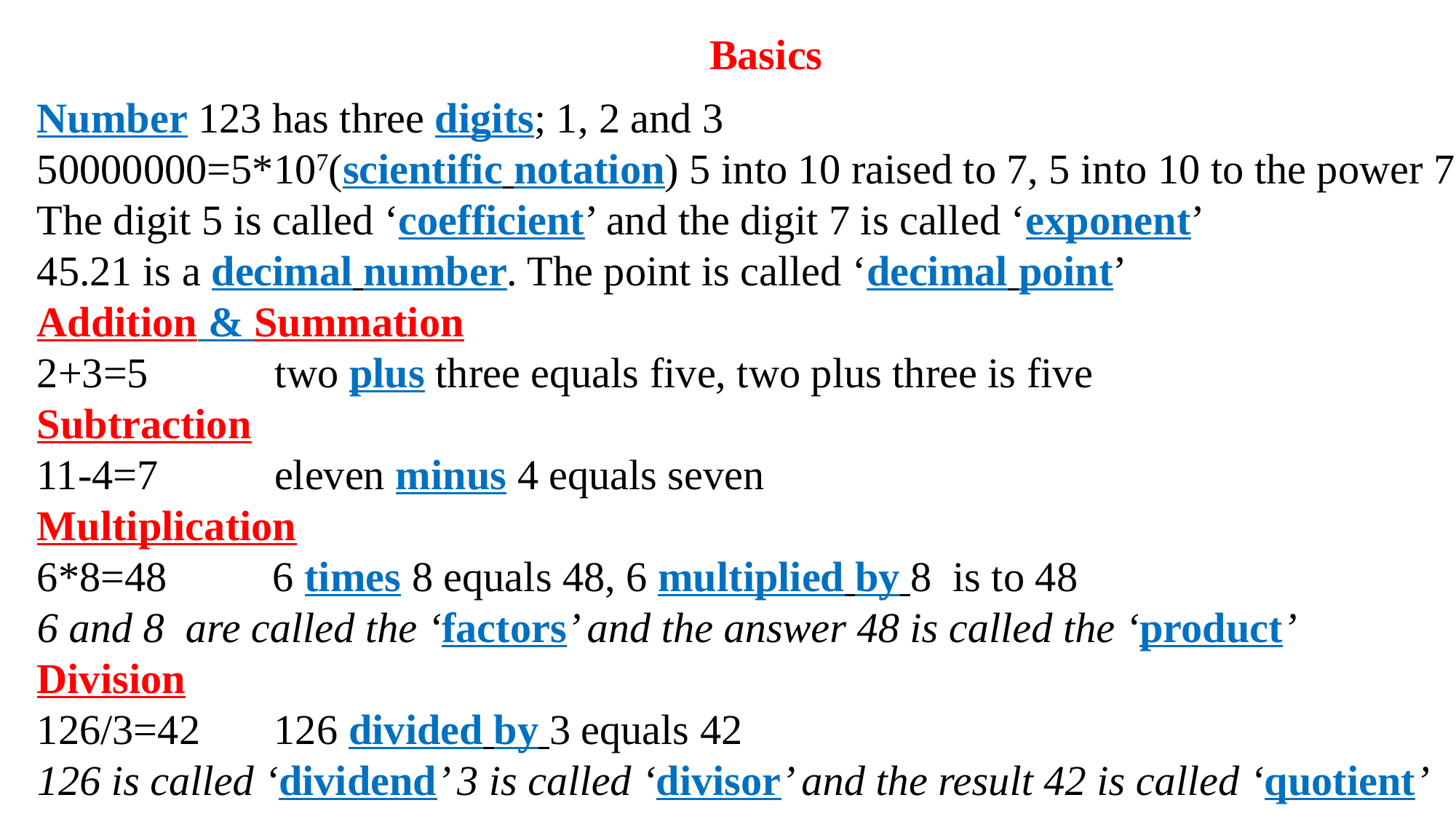

Basics
Number 123 has three digits; 1, 2 and 3
50000000=5*107(scientific notation) 5 into 10 raised to 7, 5 into 10 to the power 7
The digit 5 is called ‘coefficient’ and the digit 7 is called ‘exponent’
45.21 is a decimal number. The point is called ‘decimal point’
Addition & Summation
2+3=5            two plus three equals five, two plus three is five
Subtraction
11-4=7           eleven minus 4 equals seven
Multiplication
6*8=48          6 times 8 equals 48, 6 multiplied by 8  is to 48
6 and 8  are called the ‘factors’ and the answer 48 is called the ‘product’
Division
126/3=42       126 divided by 3 equals 42
126 is called ‘dividend’ 3 is called ‘divisor’ and the result 42 is called ‘quotient’